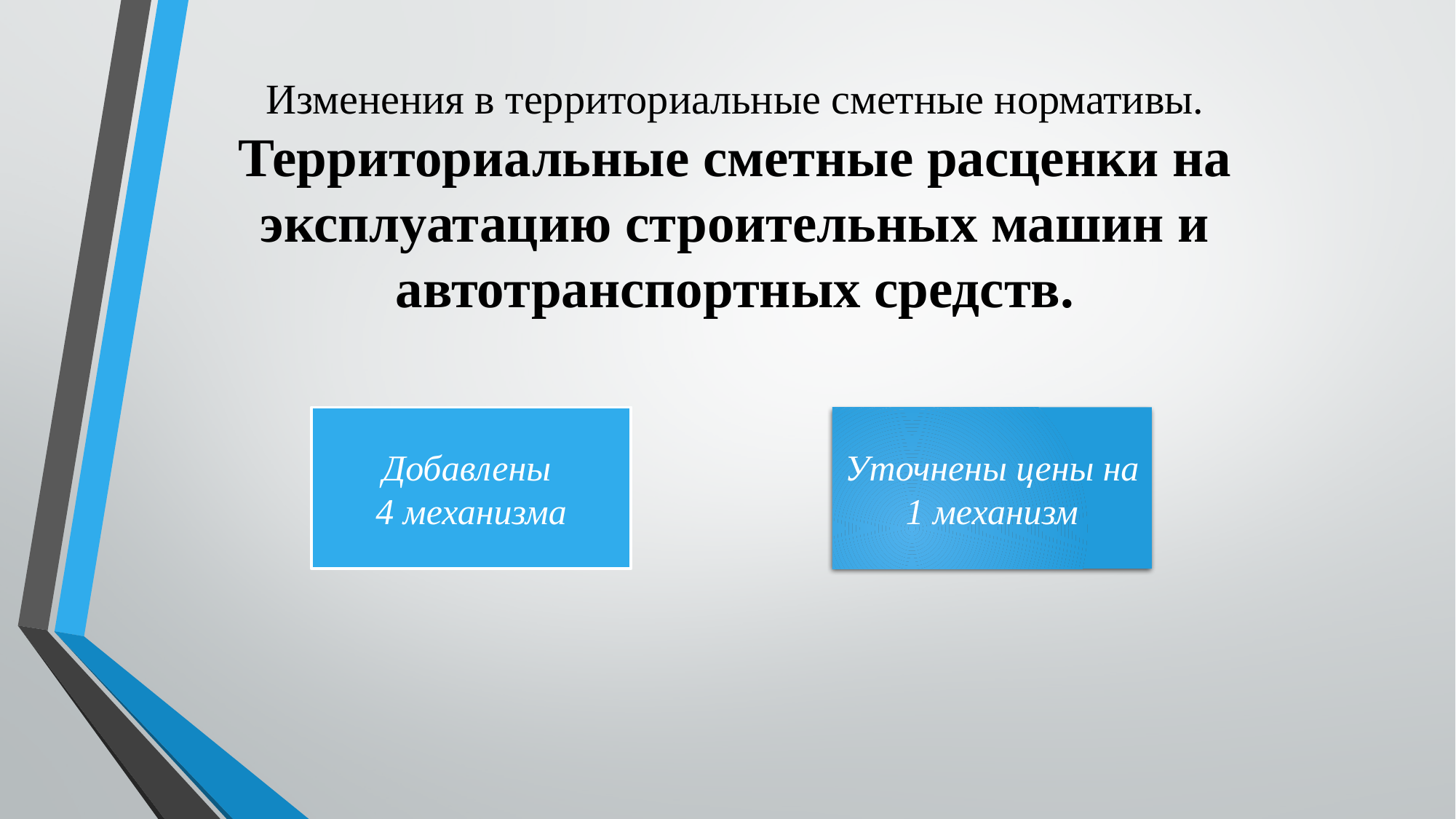

# Изменения в территориальные сметные нормативы. Территориальные сметные расценки на эксплуатацию строительных машин и автотранспортных средств.
Добавлены
4 механизма
Уточнены цены на 1 механизм